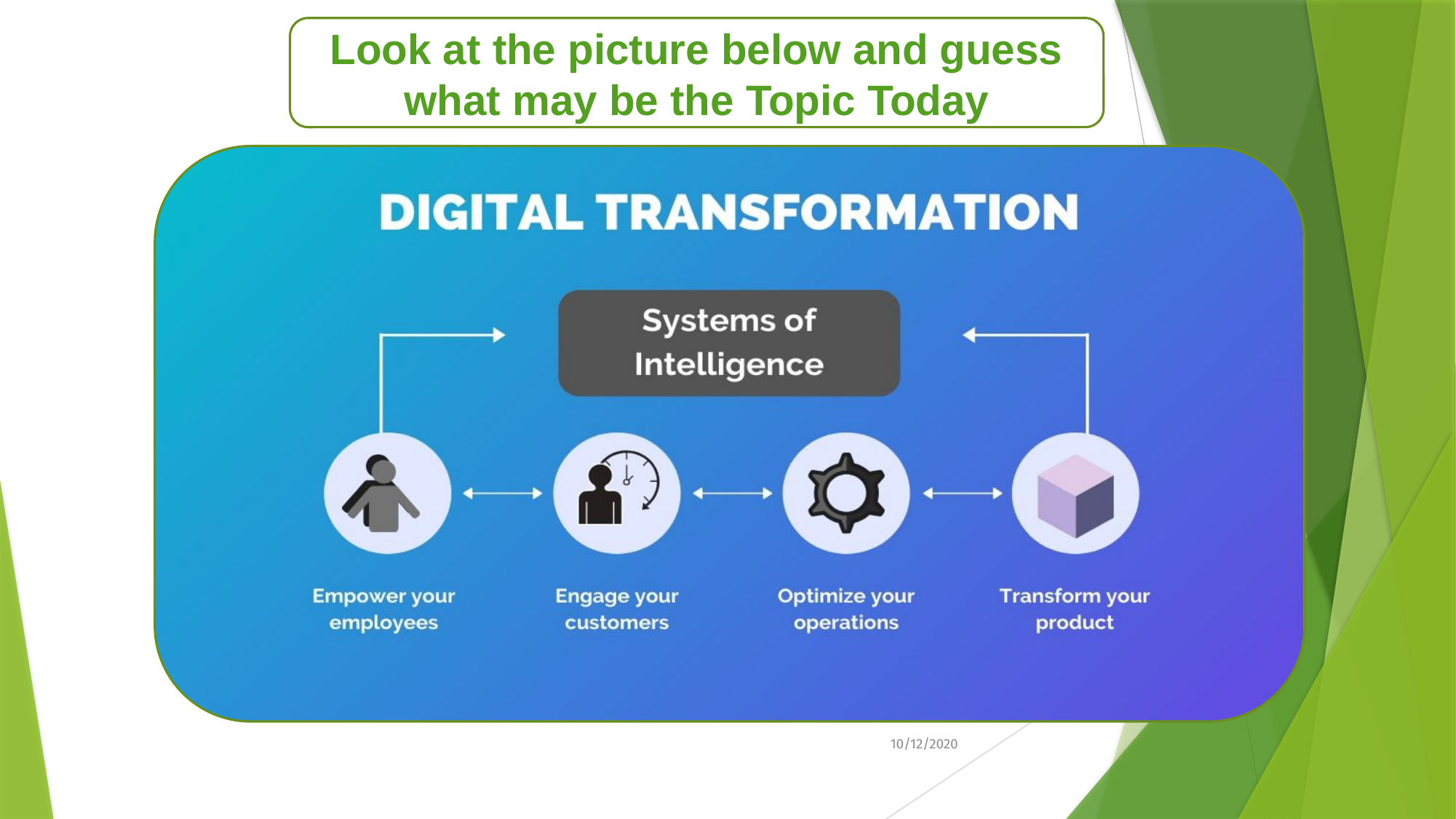

Look at the picture below and guess what may be the Topic Today

10/12/2020